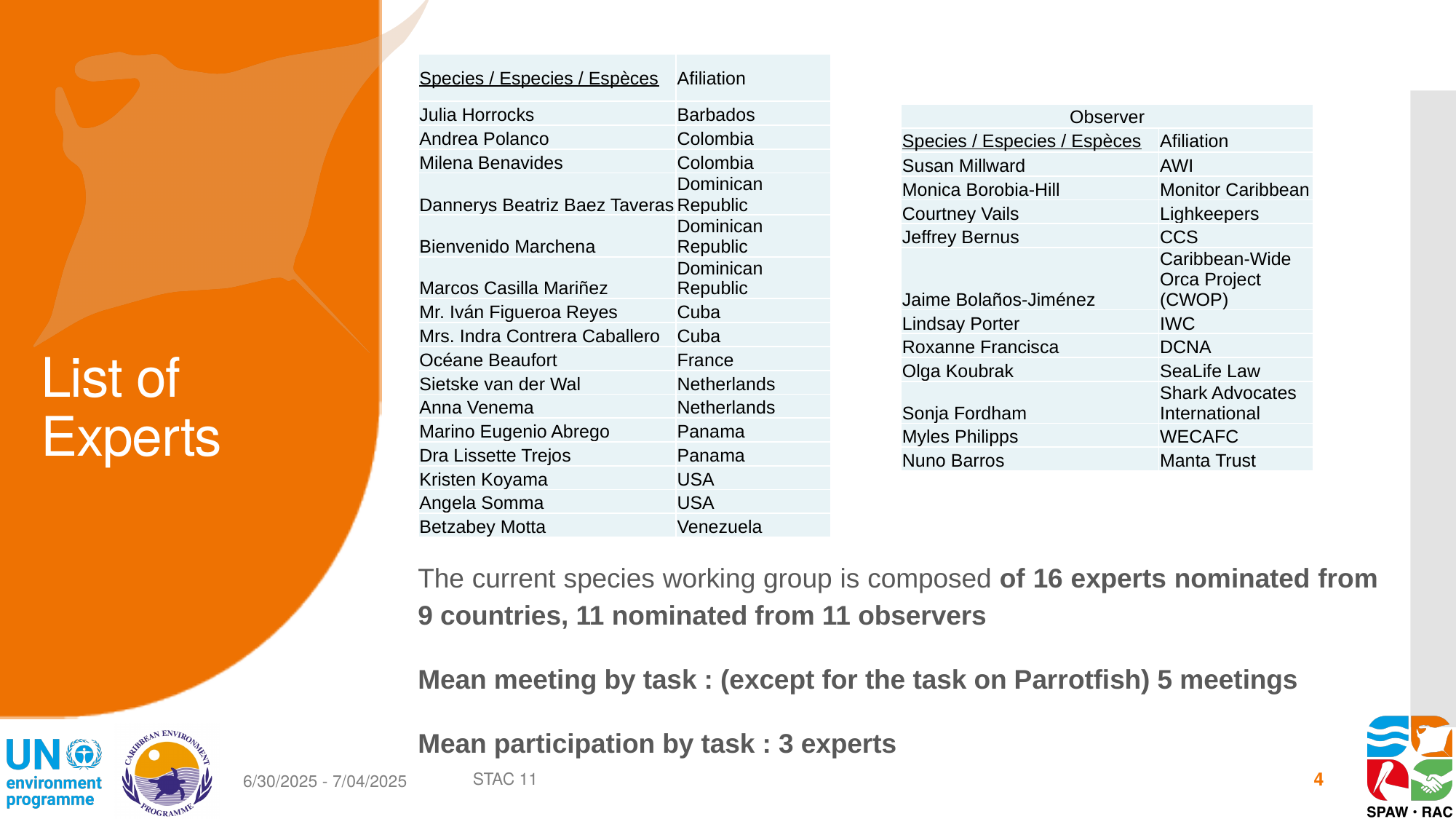

| Species / Especies / Espèces | Afiliation |
| --- | --- |
| Julia Horrocks | Barbados |
| Andrea Polanco | Colombia |
| Milena Benavides | Colombia |
| Dannerys Beatriz Baez Taveras | Dominican Republic |
| Bienvenido Marchena | Dominican Republic |
| Marcos Casilla Mariñez | Dominican Republic |
| Mr. Iván Figueroa Reyes | Cuba |
| Mrs. Indra Contrera Caballero | Cuba |
| Océane Beaufort | France |
| Sietske van der Wal | Netherlands |
| Anna Venema | Netherlands |
| Marino Eugenio Abrego | Panama |
| Dra Lissette Trejos | Panama |
| Kristen Koyama | USA |
| Angela Somma | USA |
| Betzabey Motta | Venezuela |
| Observer |  |
| --- | --- |
| Species / Especies / Espèces | Afiliation |
| Susan Millward | AWI |
| Monica Borobia-Hill | Monitor Caribbean |
| Courtney Vails | Lighkeepers |
| Jeffrey Bernus | CCS |
| Jaime Bolaños-Jiménez | Caribbean-Wide Orca Project (CWOP) |
| Lindsay Porter | IWC |
| Roxanne Francisca | DCNA |
| Olga Koubrak | SeaLife Law |
| Sonja Fordham | Shark Advocates International |
| Myles Philipps | WECAFC |
| Nuno Barros | Manta Trust |
# List of Experts
The current species working group is composed of 16 experts nominated from 9 countries, 11 nominated from 11 observers
Mean meeting by task : (except for the task on Parrotfish) 5 meetings
Mean participation by task : 3 experts

6/30/2025 - 7/04/2025
STAC 11
4